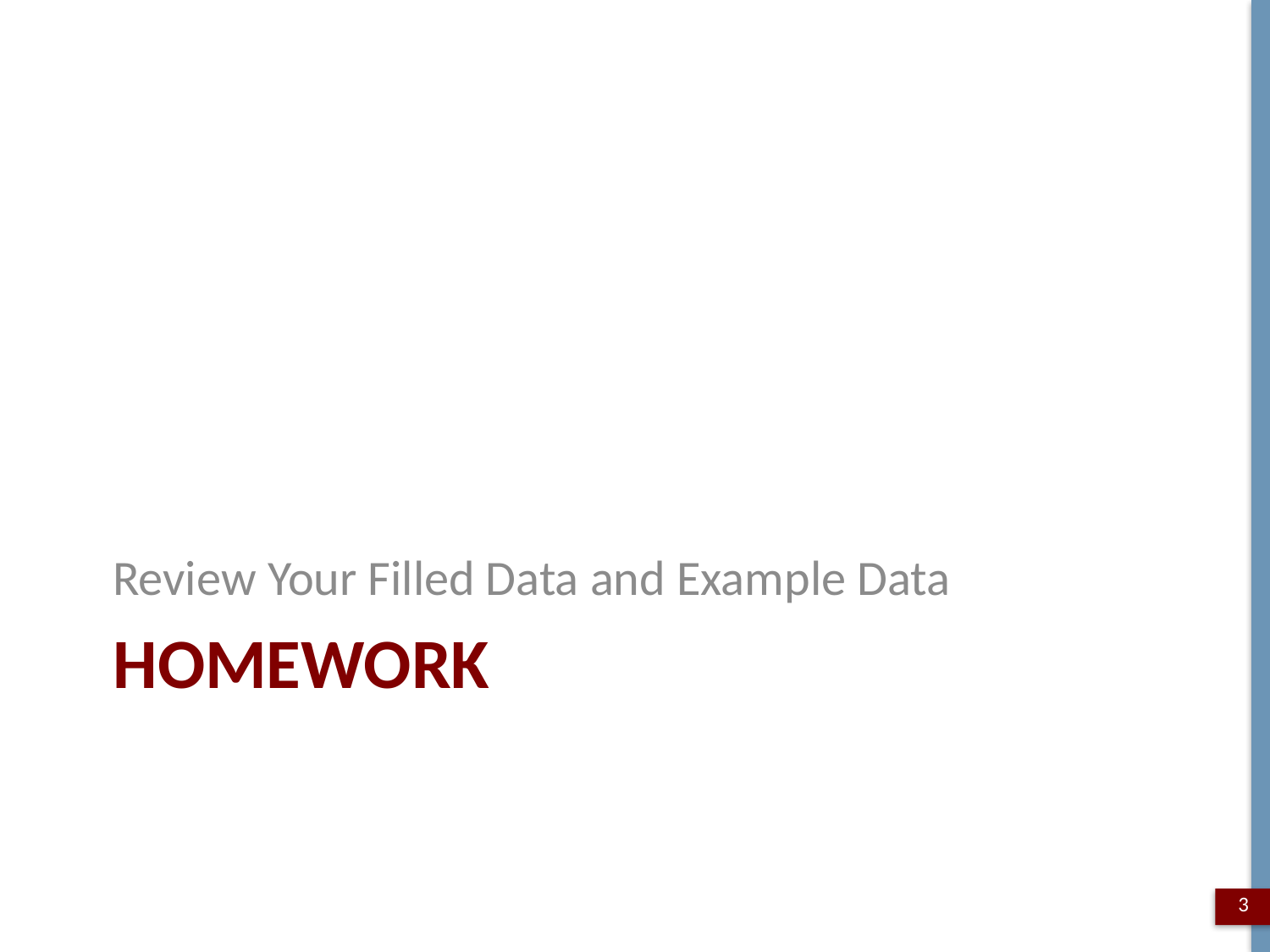

Review Your Filled Data and Example Data
# HomeWORK
3